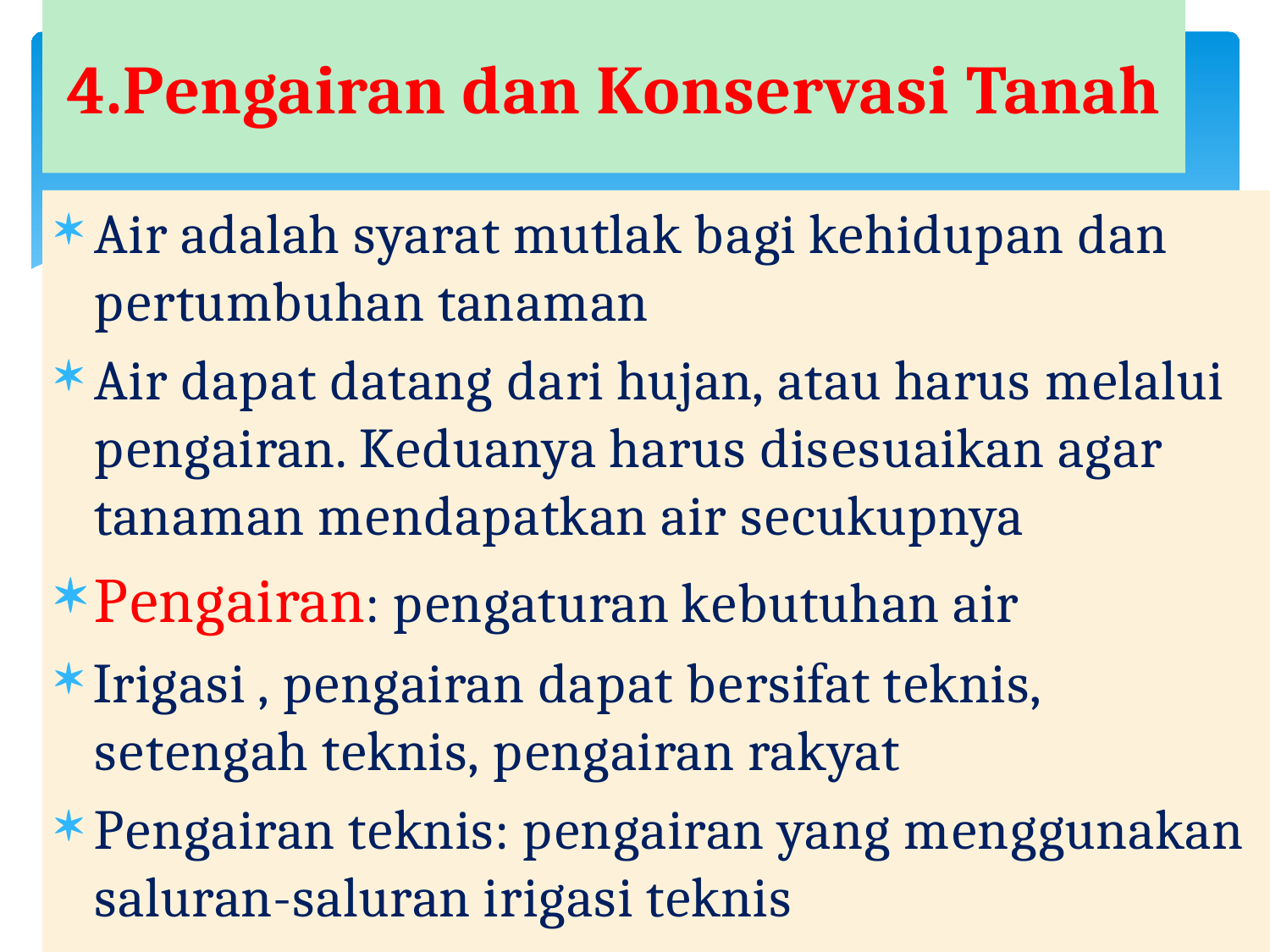

# 4.Pengairan dan Konservasi Tanah
Air adalah syarat mutlak bagi kehidupan dan pertumbuhan tanaman
Air dapat datang dari hujan, atau harus melalui pengairan. Keduanya harus disesuaikan agar tanaman mendapatkan air secukupnya
Pengairan: pengaturan kebutuhan air
Irigasi , pengairan dapat bersifat teknis, setengah teknis, pengairan rakyat
Pengairan teknis: pengairan yang menggunakan saluran-saluran irigasi teknis